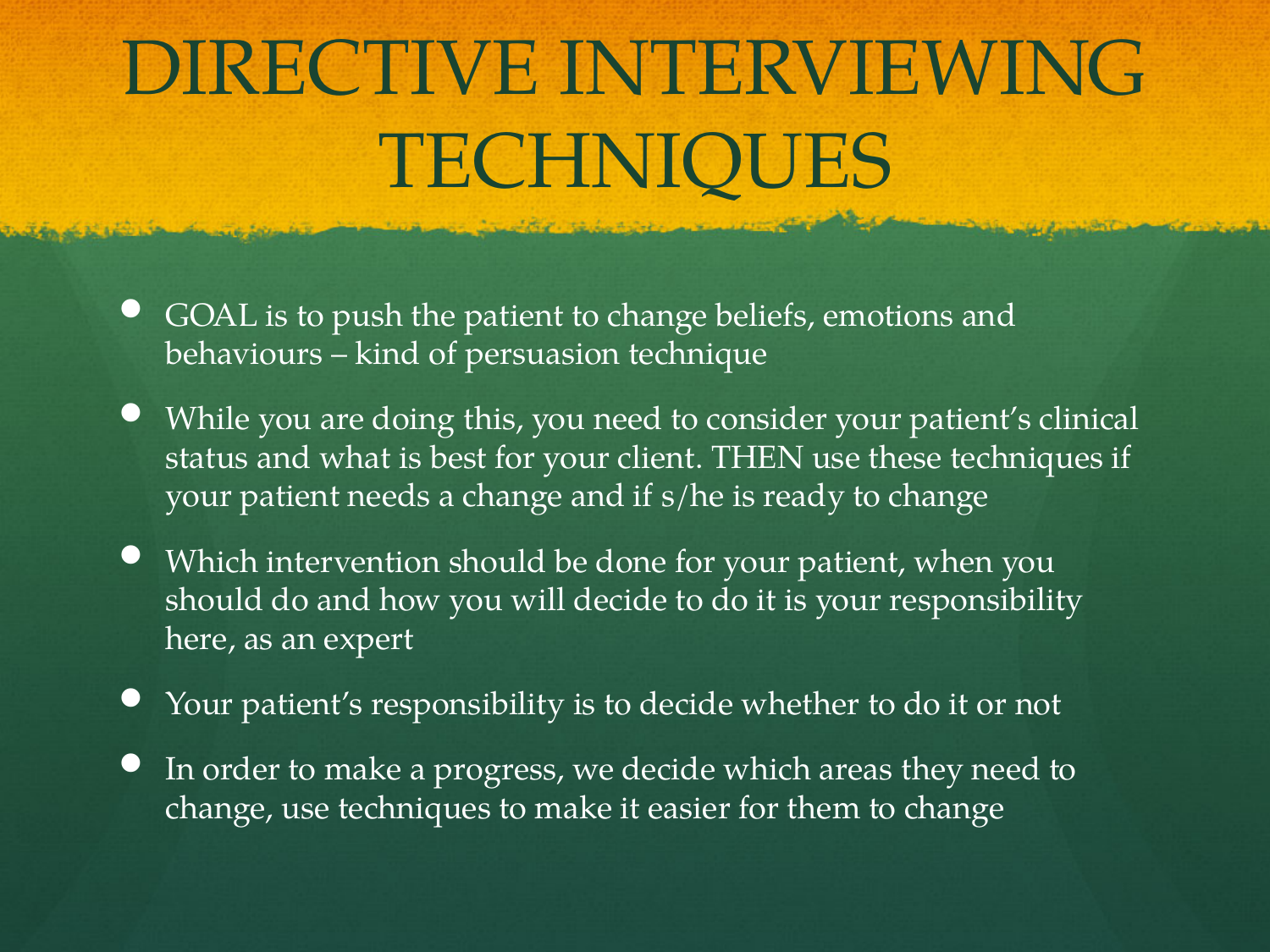

# DIRECTIVE INTERVIEWING TECHNIQUES
GOAL is to push the patient to change beliefs, emotions and behaviours – kind of persuasion technique
While you are doing this, you need to consider your patient’s clinical status and what is best for your client. THEN use these techniques if your patient needs a change and if s/he is ready to change
Which intervention should be done for your patient, when you should do and how you will decide to do it is your responsibility here, as an expert
Your patient’s responsibility is to decide whether to do it or not
In order to make a progress, we decide which areas they need to change, use techniques to make it easier for them to change